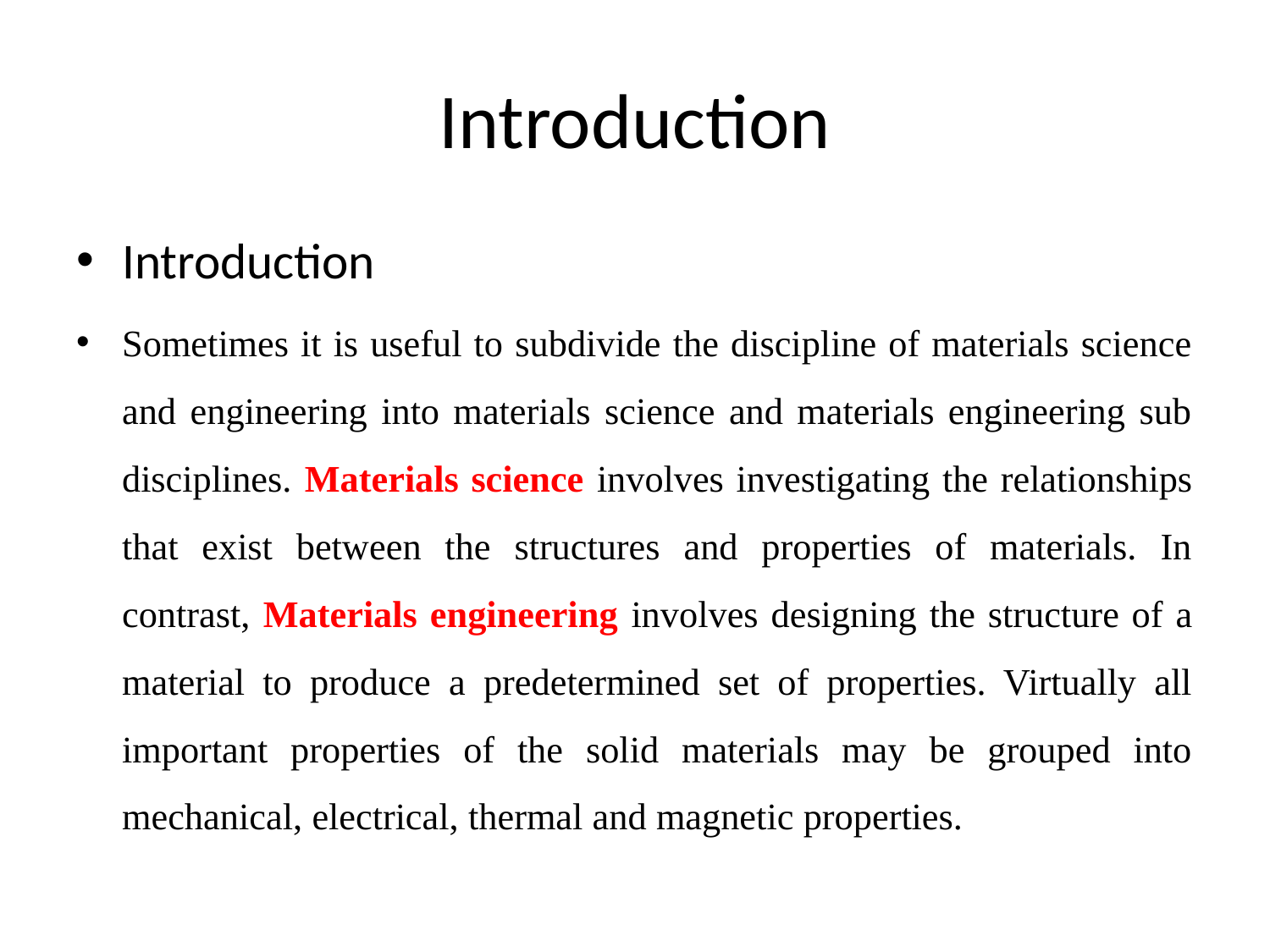

# Introduction
Introduction
Sometimes it is useful to subdivide the discipline of materials science and engineering into materials science and materials engineering sub disciplines. Materials science involves investigating the relationships that exist between the structures and properties of materials. In contrast, Materials engineering involves designing the structure of a material to produce a predetermined set of properties. Virtually all important properties of the solid materials may be grouped into mechanical, electrical, thermal and magnetic properties.